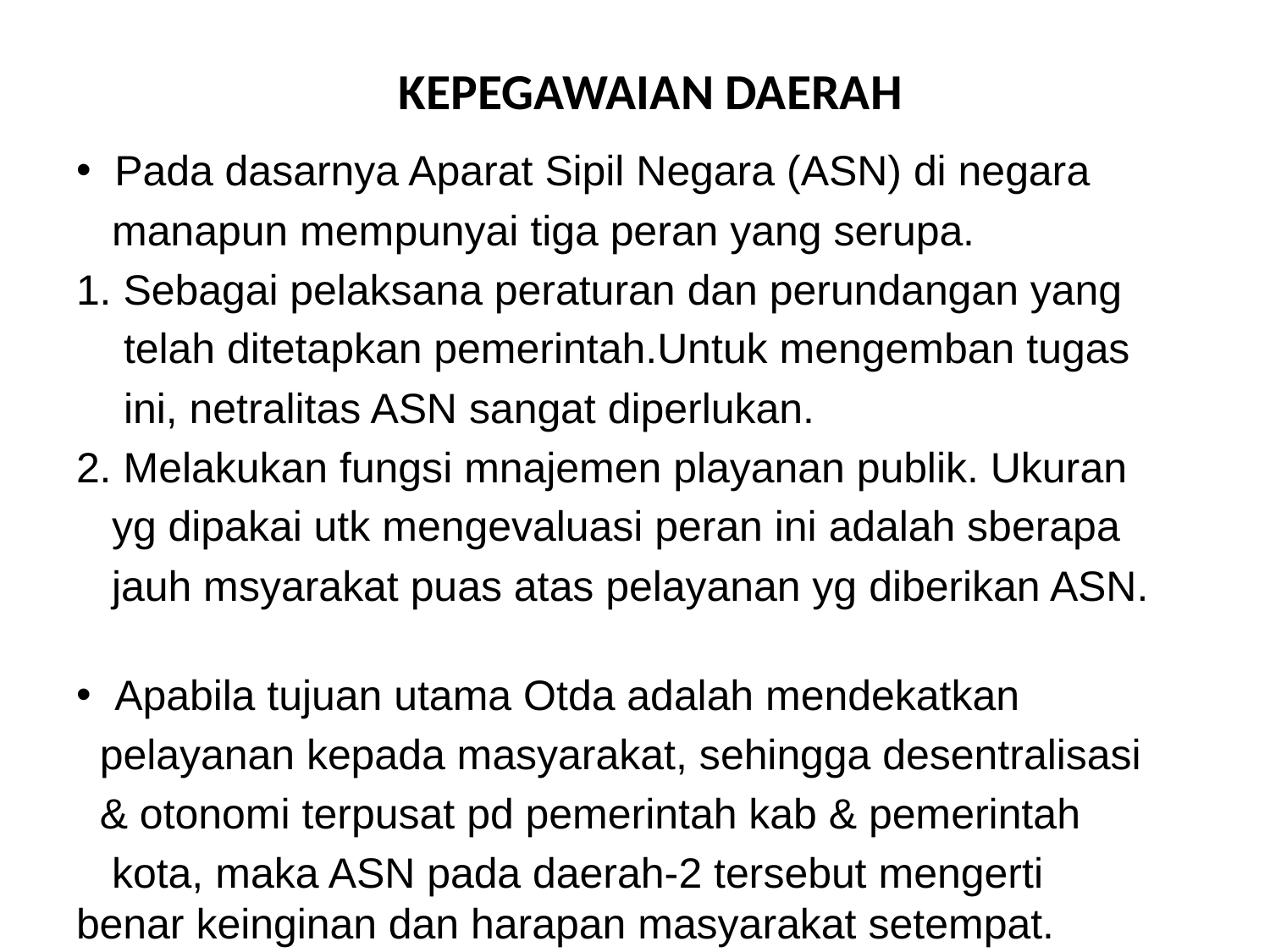

# KEPEGAWAIAN DAERAH
  Pada dasarnya Aparat Sipil Negara (ASN) di negara
   manapun mempunyai tiga peran yang serupa.
1. Sebagai pelaksana peraturan dan perundangan yang
    telah ditetapkan pemerintah.Untuk mengemban tugas
    ini, netralitas ASN sangat diperlukan.
2. Melakukan fungsi mnajemen playanan publik. Ukuran
   yg dipakai utk mengevaluasi peran ini adalah sberapa
   jauh msyarakat puas atas pelayanan yg diberikan ASN.
  Apabila tujuan utama Otda adalah mendekatkan
  pelayanan kepada masyarakat, sehingga desentralisasi
  & otonomi terpusat pd pemerintah kab & pemerintah
   kota, maka ASN pada daerah-2 tersebut mengerti benar keinginan dan harapan masyarakat setempat.